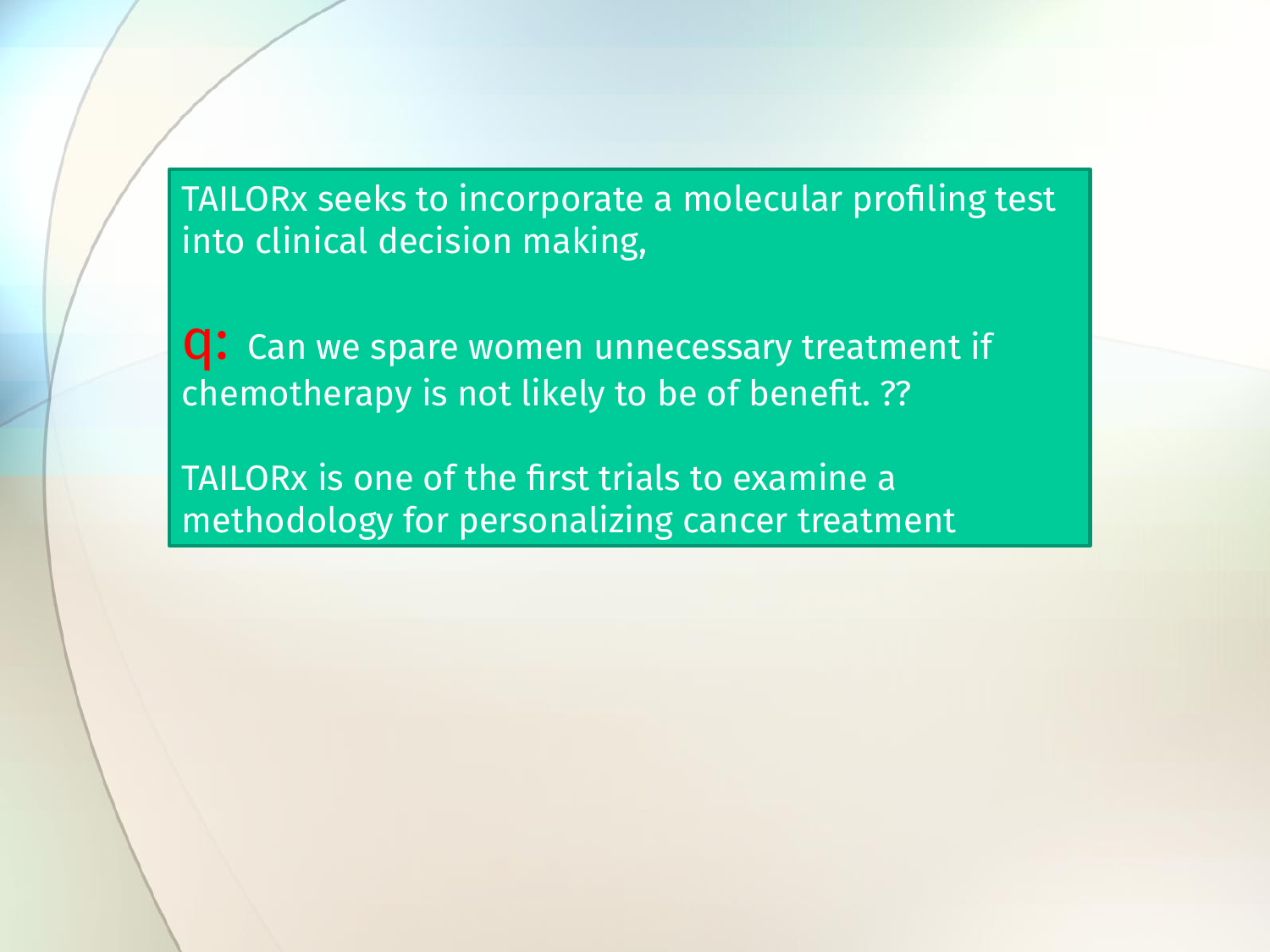

TAILORx seeks to incorporate a molecular profiling test into clinical decision making,

q:  Can we spare women unnecessary treatment if chemotherapy is not likely to be of benefit. ??

TAILORx is one of the first trials to examine a methodology for personalizing cancer treatment